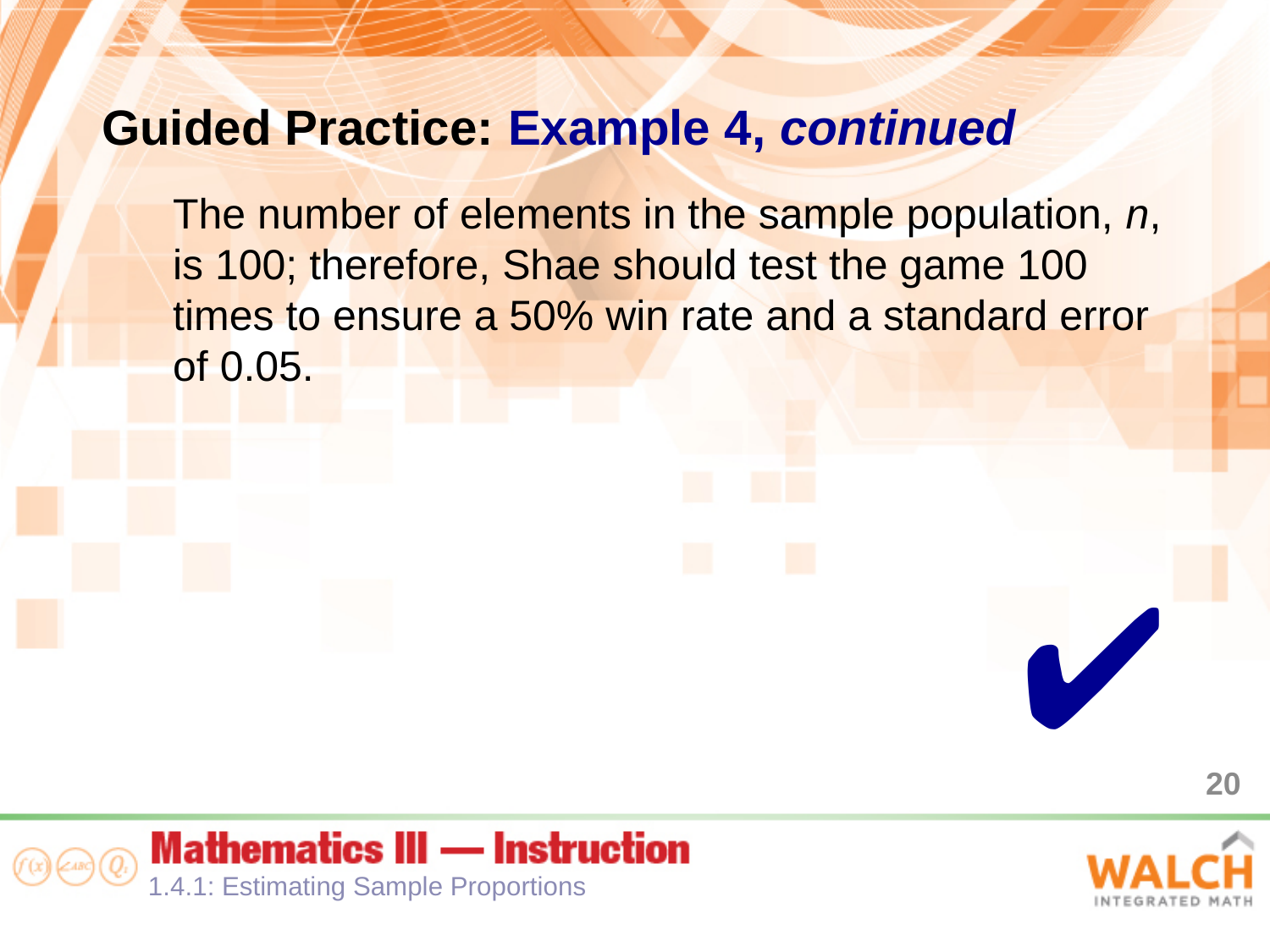

Guided Practice: Example 4, continued
The number of elements in the sample population, n, is 100; therefore, Shae should test the game 100 times to ensure a 50% win rate and a standard error of 0.05.
✔
20
1.4.1: Estimating Sample Proportions